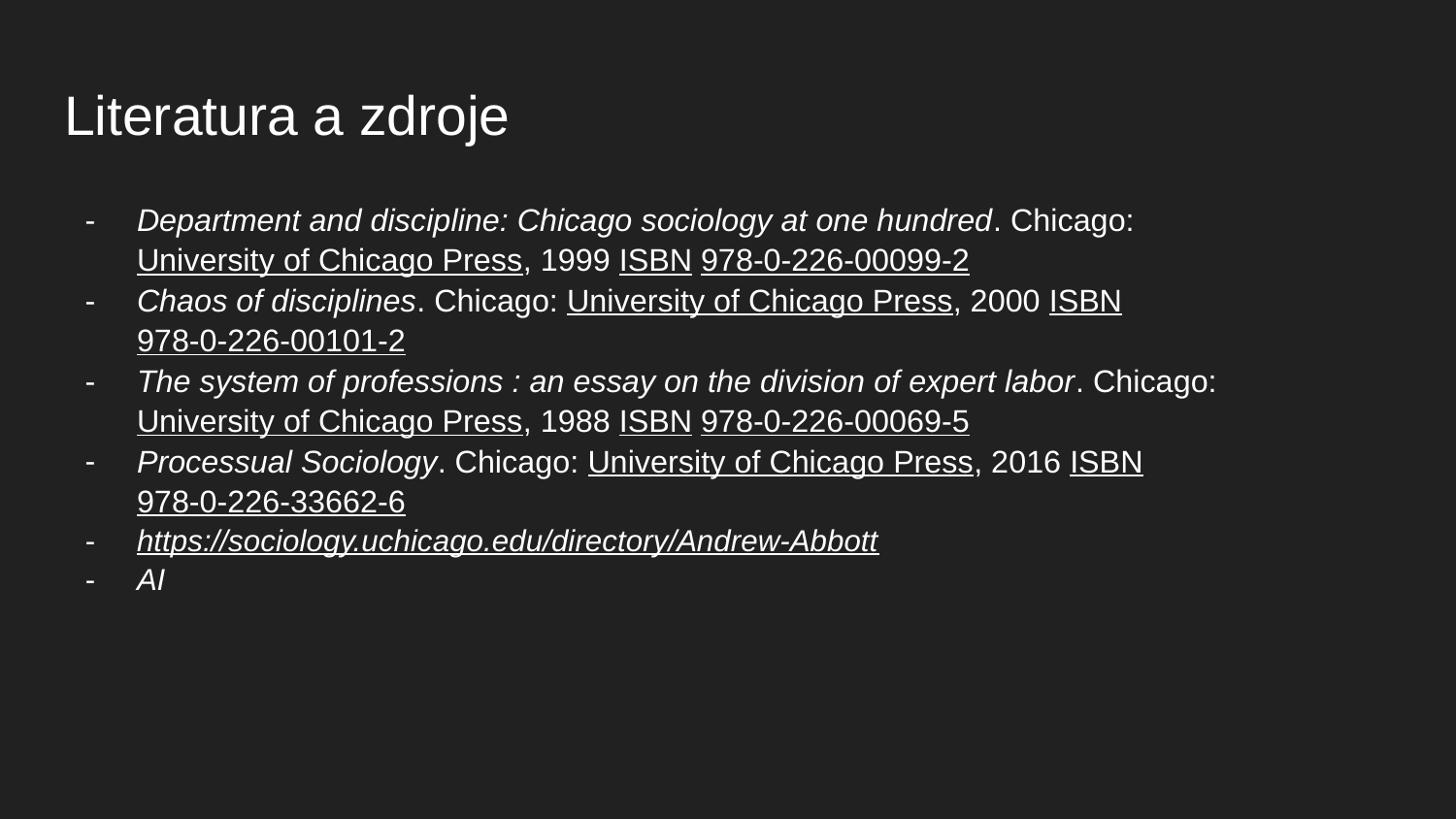

# Literatura a zdroje
Department and discipline: Chicago sociology at one hundred. Chicago: University of Chicago Press, 1999 ISBN 978-0-226-00099-2
Chaos of disciplines. Chicago: University of Chicago Press, 2000 ISBN 978-0-226-00101-2
The system of professions : an essay on the division of expert labor. Chicago: University of Chicago Press, 1988 ISBN 978-0-226-00069-5
Processual Sociology. Chicago: University of Chicago Press, 2016 ISBN 978-0-226-33662-6
https://sociology.uchicago.edu/directory/Andrew-Abbott
AI